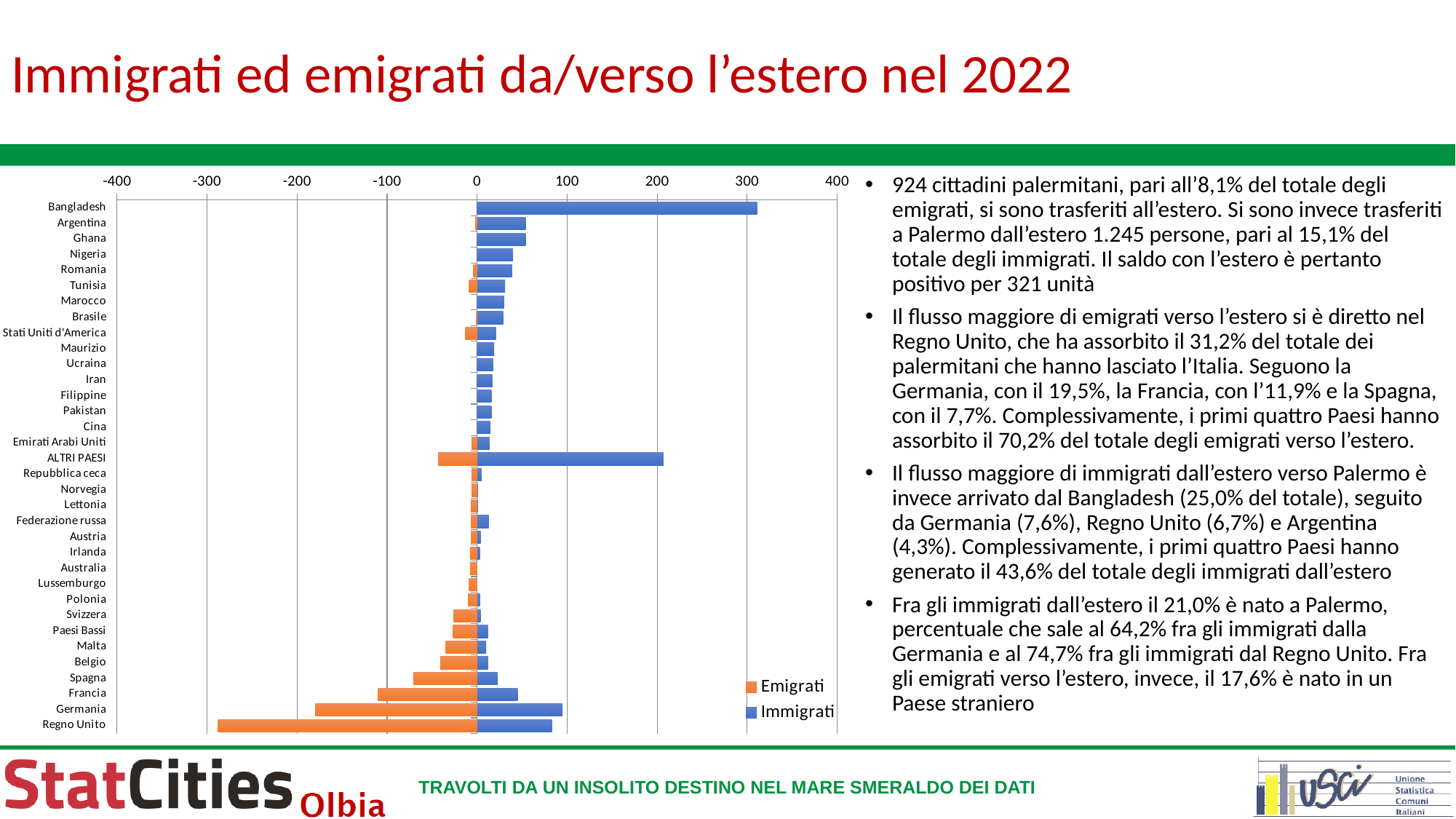

# Immigrati ed emigrati da/verso l’estero nel 2022
924 cittadini palermitani, pari all’8,1% del totale degli emigrati, si sono trasferiti all’estero. Si sono invece trasferiti a Palermo dall’estero 1.245 persone, pari al 15,1% del totale degli immigrati. Il saldo con l’estero è pertanto positivo per 321 unità
Il flusso maggiore di emigrati verso l’estero si è diretto nel Regno Unito, che ha assorbito il 31,2% del totale dei palermitani che hanno lasciato l’Italia. Seguono la Germania, con il 19,5%, la Francia, con l’11,9% e la Spagna, con il 7,7%. Complessivamente, i primi quattro Paesi hanno assorbito il 70,2% del totale degli emigrati verso l’estero.
Il flusso maggiore di immigrati dall’estero verso Palermo è invece arrivato dal Bangladesh (25,0% del totale), seguito da Germania (7,6%), Regno Unito (6,7%) e Argentina (4,3%). Complessivamente, i primi quattro Paesi hanno generato il 43,6% del totale degli immigrati dall’estero
Fra gli immigrati dall’estero il 21,0% è nato a Palermo, percentuale che sale al 64,2% fra gli immigrati dalla Germania e al 74,7% fra gli immigrati dal Regno Unito. Fra gli emigrati verso l’estero, invece, il 17,6% è nato in un Paese straniero

### Chart

| Category | Immigrati | Emigrati |
|---|---|---|
| Bangladesh | 311.0 | 0.0 |
| Argentina | 54.0 | -2.0 |
| Ghana | 54.0 | 0.0 |
| Nigeria | 40.0 | 0.0 |
| Romania | 39.0 | -4.0 |
| Tunisia | 31.0 | -9.0 |
| Marocco | 30.0 | 0.0 |
| Brasile | 29.0 | -1.0 |
| Stati Uniti d'America | 21.0 | -13.0 |
| Maurizio | 19.0 | 0.0 |
| Ucraina | 18.0 | 0.0 |
| Iran | 17.0 | 0.0 |
| Filippine | 16.0 | 0.0 |
| Pakistan | 16.0 | 0.0 |
| Cina | 15.0 | 0.0 |
| Emirati Arabi Uniti | 14.0 | -6.0 |
| ALTRI PAESI | 207.0 | -43.0 |
| Repubblica ceca | 5.0 | -6.0 |
| Norvegia | 1.0 | -6.0 |
| Lettonia | 1.0 | -7.0 |
| Federazione russa | 13.0 | -7.0 |
| Austria | 4.0 | -7.0 |
| Irlanda | 3.0 | -8.0 |
| Australia | 0.0 | -8.0 |
| Lussemburgo | 0.0 | -9.0 |
| Polonia | 3.0 | -10.0 |
| Svizzera | 4.0 | -26.0 |
| Paesi Bassi | 12.0 | -27.0 |
| Malta | 10.0 | -35.0 |
| Belgio | 12.0 | -41.0 |
| Spagna | 23.0 | -71.0 |
| Francia | 45.0 | -110.0 |
| Germania | 95.0 | -180.0 |
| Regno Unito | 83.0 | -288.0 |